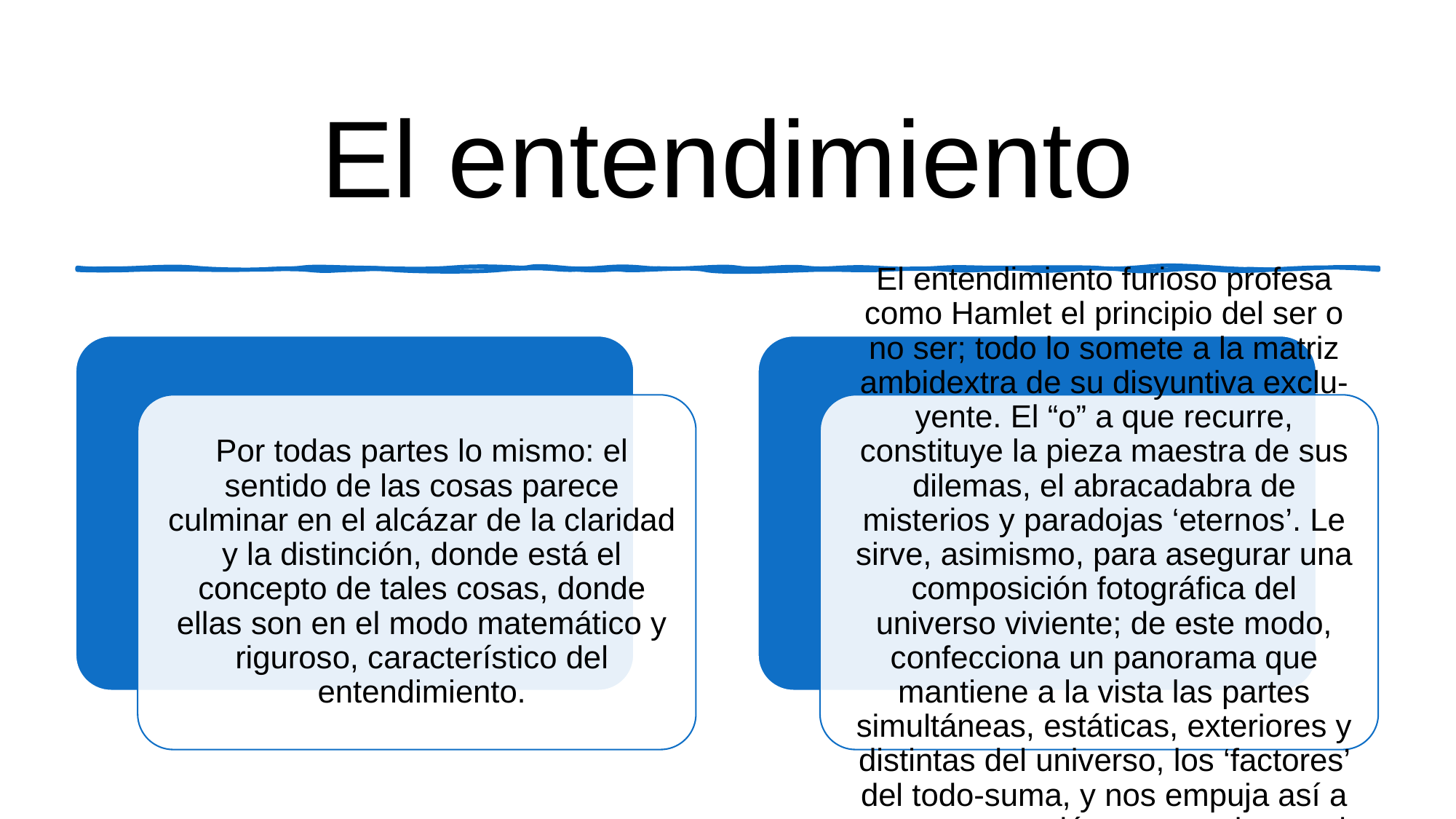

# El entendimiento

Por todas partes lo mismo: el sentido de las cosas parece culminar en el alcázar de la claridad y la distinción, donde está el concepto de tales cosas, donde ellas son en el modo matemático y riguroso, característico del entendimiento.
El entendimiento furioso profesa como Hamlet el principio del ser o no ser; todo lo somete a la matriz ambidextra de su disyuntiva exclu-yente. El “o” a que recurre, constituye la pieza maestra de sus dilemas, el abracadabra de misterios y paradojas ‘eternos’. Le sirve, asimismo, para asegurar una composición fotográfica del universo viviente; de este modo, confecciona un panorama que mantiene a la vista las partes simultáneas, estáticas, exteriores y distintas del universo, los ‘factores’ del todo-suma, y nos empuja así a una construcción compar timen tal de la realidad.